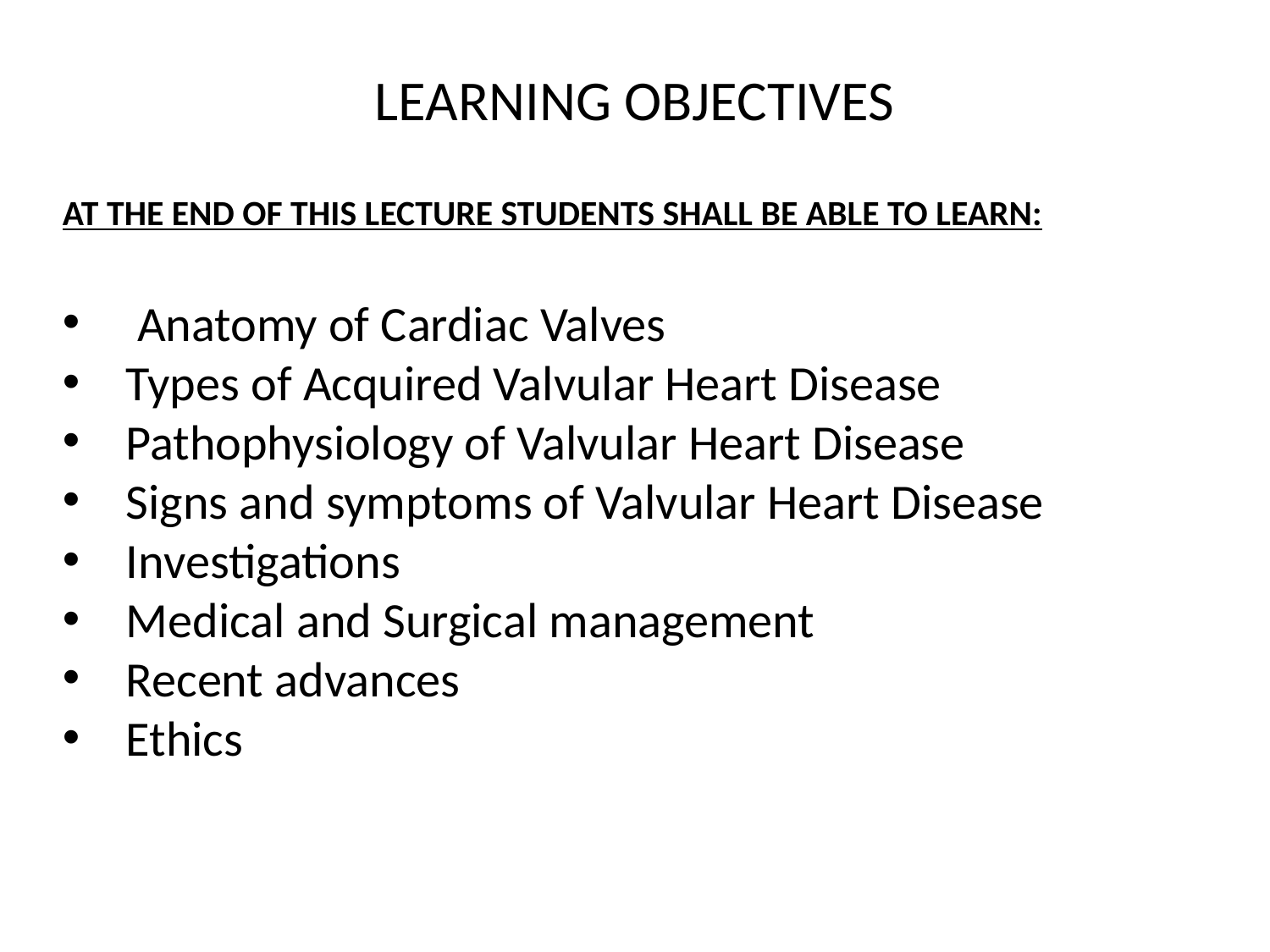

# LEARNING OBJECTIVES
AT THE END OF THIS LECTURE STUDENTS SHALL BE ABLE TO LEARN:

 Anatomy of Cardiac Valves
Types of Acquired Valvular Heart Disease
Pathophysiology of Valvular Heart Disease
Signs and symptoms of Valvular Heart Disease
Investigations
Medical and Surgical management
Recent advances
Ethics